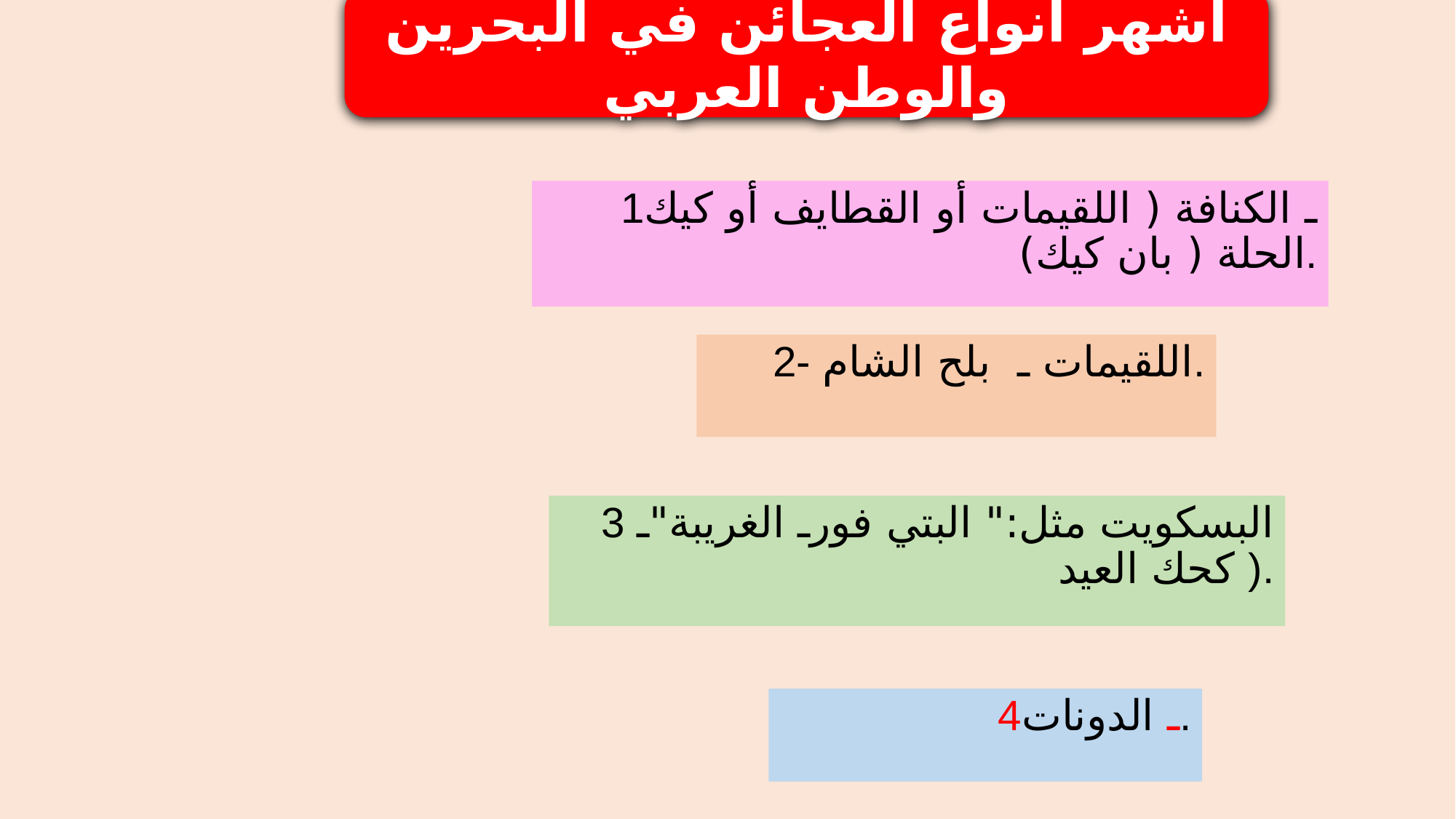

أشهر أنواع العجائن في البحرين والوطن العربي

 1ـ الكنافة ( اللقيمات أو القطايف أو كيك الحلة ( بان كيك).

2- اللقيمات ـ  بلح الشام.

3 البسكويت مثل:" البتي فورـ الغريبة"ـ كحك العيد ).
4ـ الدونات.